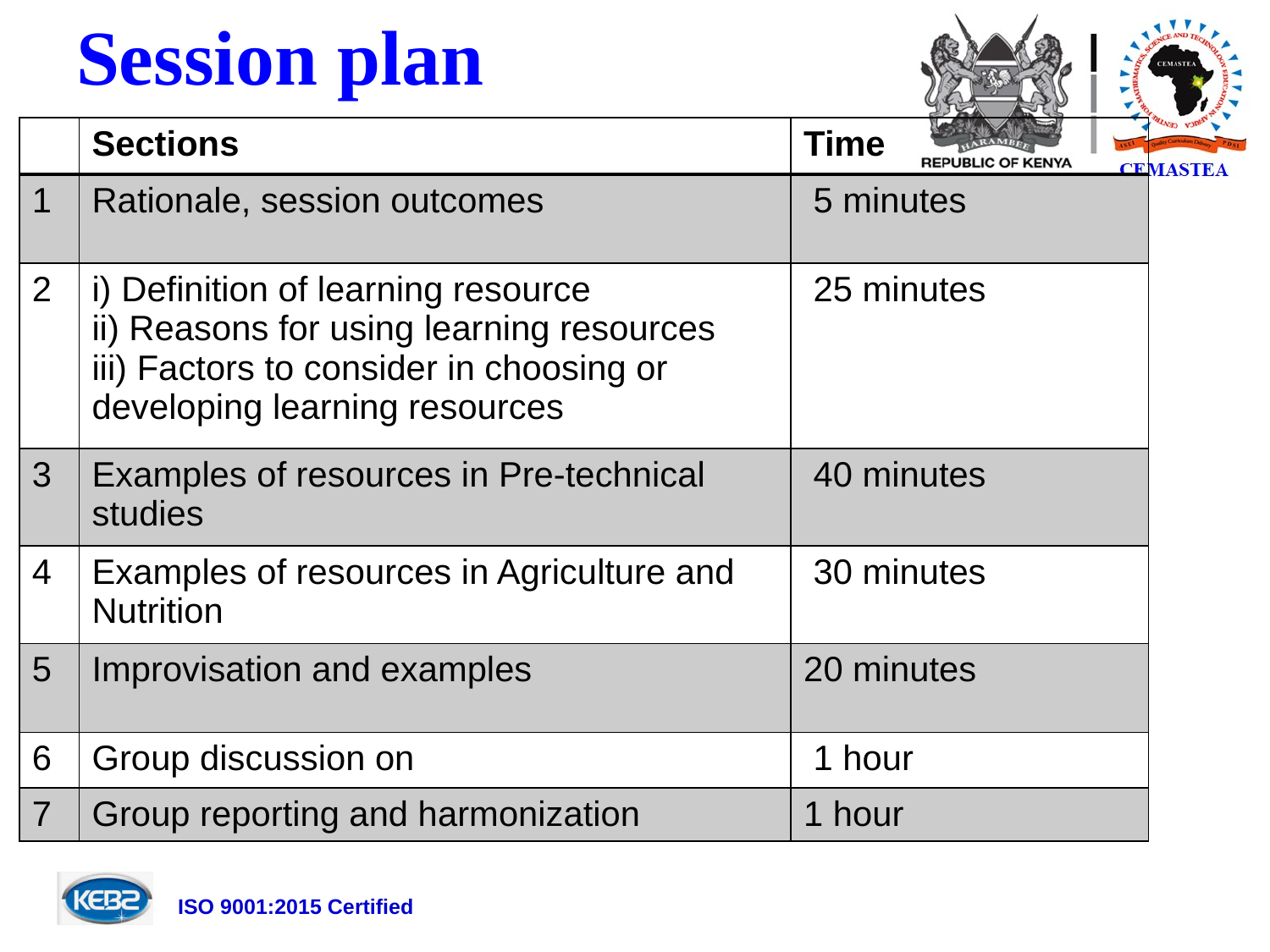

# Session plan
|  | Sections | Time |
| --- | --- | --- |
| 1 | Rationale, session outcomes | 5 minutes |
| 2 | i) Definition of learning resource ii) Reasons for using learning resources iii) Factors to consider in choosing or developing learning resources | 25 minutes |
| 3 | Examples of resources in Pre-technical studies | 40 minutes |
| 4 | Examples of resources in Agriculture and Nutrition | 30 minutes |
| 5 | Improvisation and examples | 20 minutes |
| 6 | Group discussion on | 1 hour |
| 7 | Group reporting and harmonization | 1 hour |